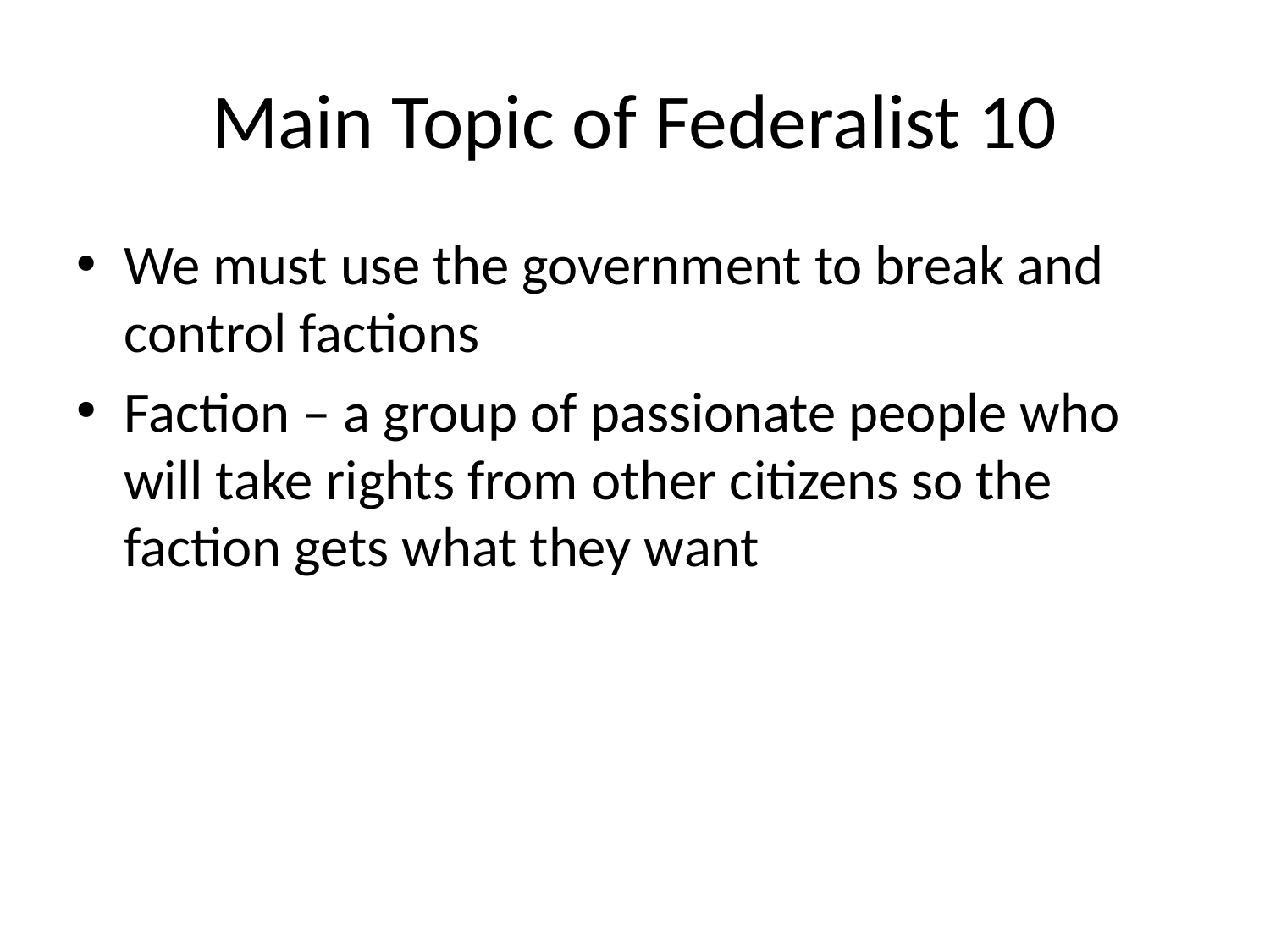

# Main Topic of Federalist 10
We must use the government to break and control factions
Faction – a group of passionate people who will take rights from other citizens so the faction gets what they want